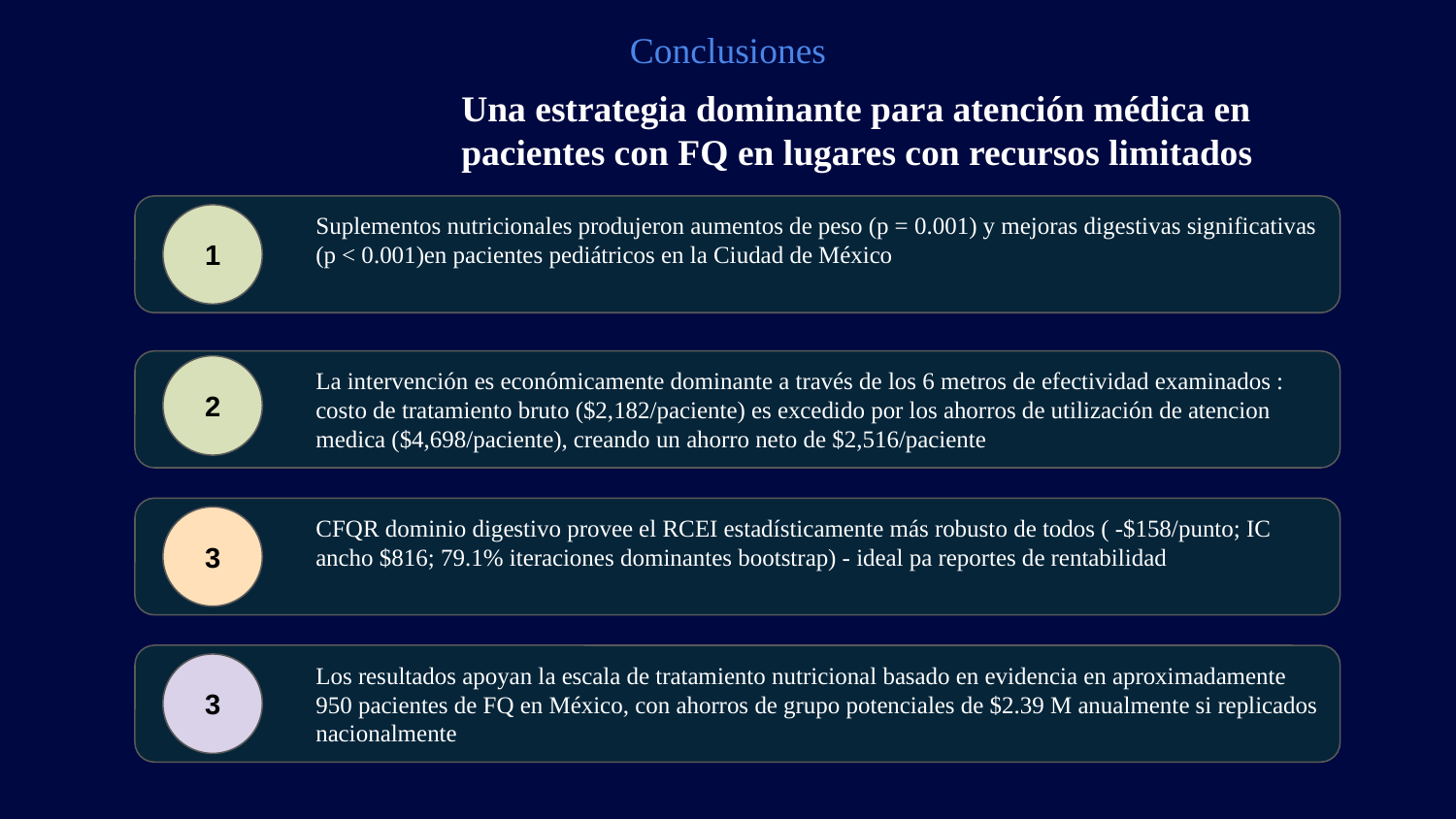

Conclusiones
# Una estrategia dominante para atención médica en pacientes con FQ en lugares con recursos limitados
Suplementos nutricionales produjeron aumentos de peso (p = 0.001) y mejoras digestivas significativas  (p < 0.001)en pacientes pediátricos en la Ciudad de México

1

La intervención es económicamente dominante a través de los 6 metros de efectividad examinados : costo de tratamiento bruto ($2,182/paciente) es excedido por los ahorros de utilización de atencion medica ($4,698/paciente), creando un ahorro neto de $2,516/paciente
2

CFQR dominio digestivo provee el RCEI estadísticamente más robusto de todos ( -$158/punto; IC ancho $816; 79.1% iteraciones dominantes bootstrap) - ideal pa reportes de rentabilidad
3

Los resultados apoyan la escala de tratamiento nutricional basado en evidencia en aproximadamente 950 pacientes de FQ en México, con ahorros de grupo potenciales de $2.39 M anualmente si replicados nacionalmente
3